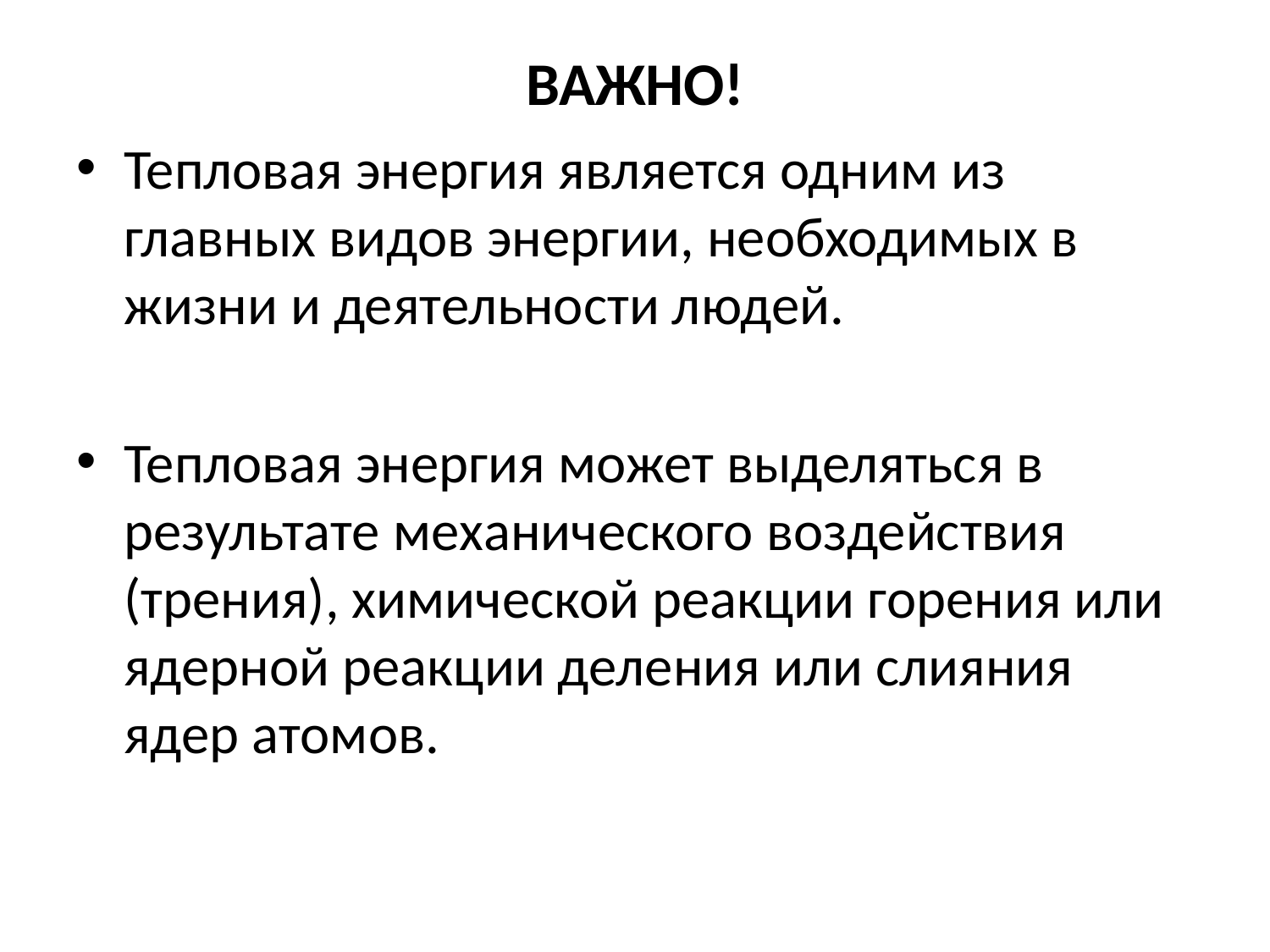

# ВАЖНО!
Тепловая энергия является одним из главных видов энергии, необходимых в жизни и деятельности людей.

Тепловая энергия может выделяться в результате механического воздействия (трения), химической реакции горения или ядерной реакции деления или слияния ядер атомов.